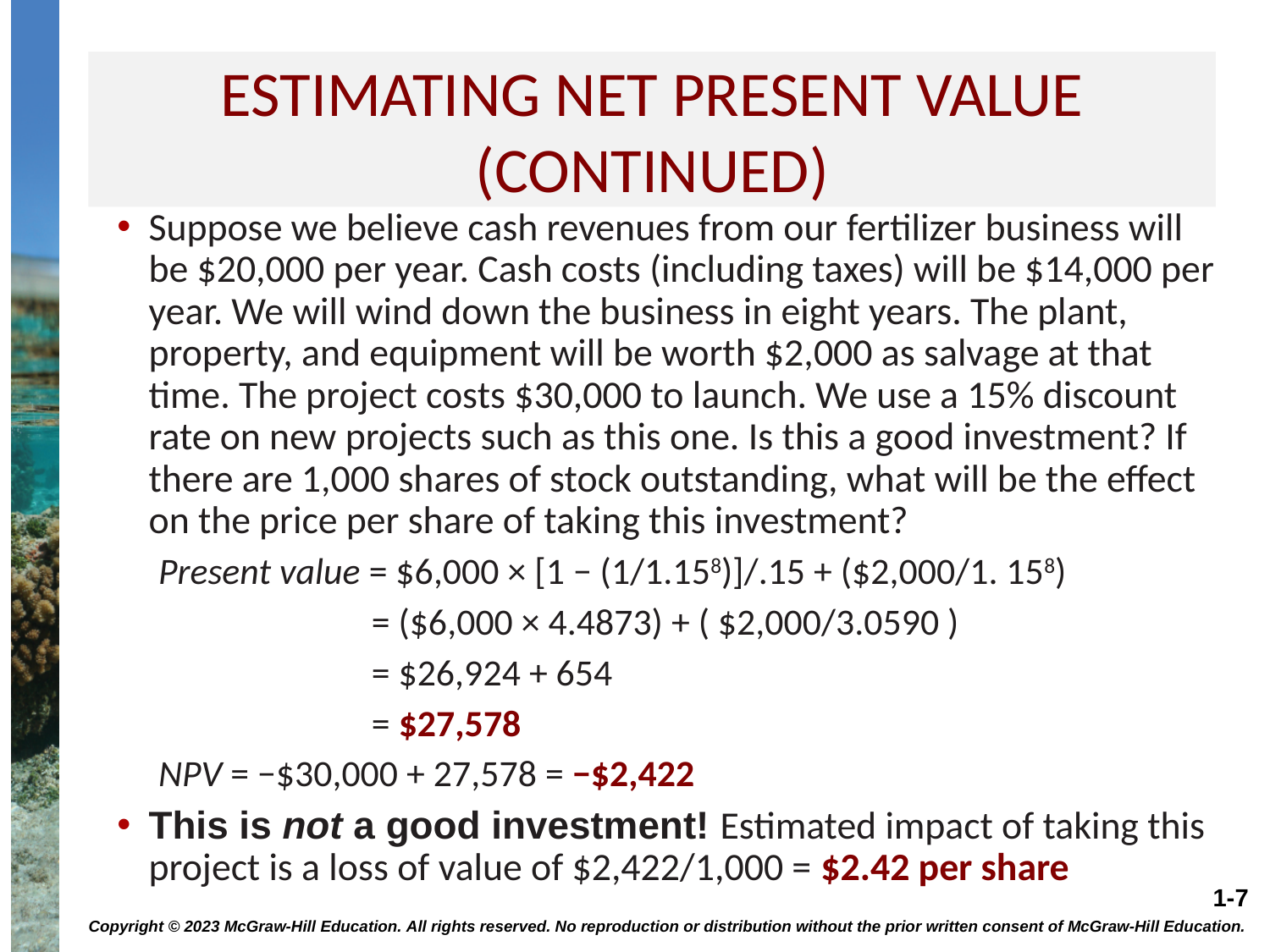

# Estimating Net Present Value (continued)
Suppose we believe cash revenues from our fertilizer business will be $20,000 per year. Cash costs (including taxes) will be $14,000 per year. We will wind down the business in eight years. The plant, property, and equipment will be worth $2,000 as salvage at that time. The project costs $30,000 to launch. We use a 15% discount rate on new projects such as this one. Is this a good investment? If there are 1,000 shares of stock outstanding, what will be the effect on the price per share of taking this investment?
Present value = $6,000 × [1 − (1/1.158)]/.15 + ($2,000/1. 158)
= ($6,000 × 4.4873) + ( $2,000/3.0590 )
= $26,924 + 654
= $27,578
NPV = −$30,000 + 27,578 = −$2,422
This is not a good investment! Estimated impact of taking this project is a loss of value of $2,422/1,000 = $2.42 per share

Copyright © 2023 McGraw-Hill Education. All rights reserved. No reproduction or distribution without the prior written consent of McGraw-Hill Education.